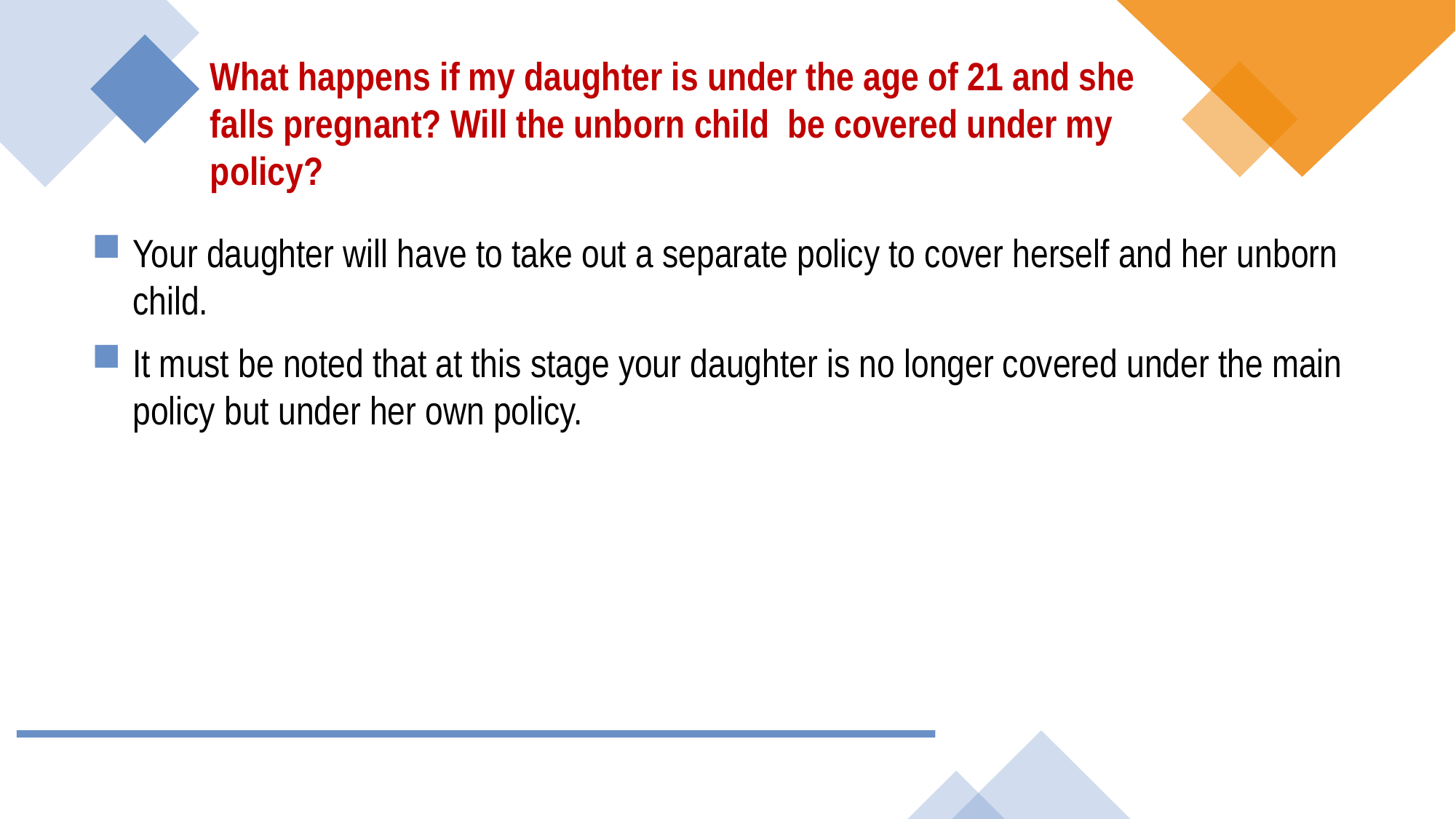

What happens if my daughter is under the age of 21 and she falls pregnant? Will the unborn child  be covered under my policy?

Your daughter will have to take out a separate policy to cover herself and her unborn child.
It must be noted that at this stage your daughter is no longer covered under the main policy but under her own policy.